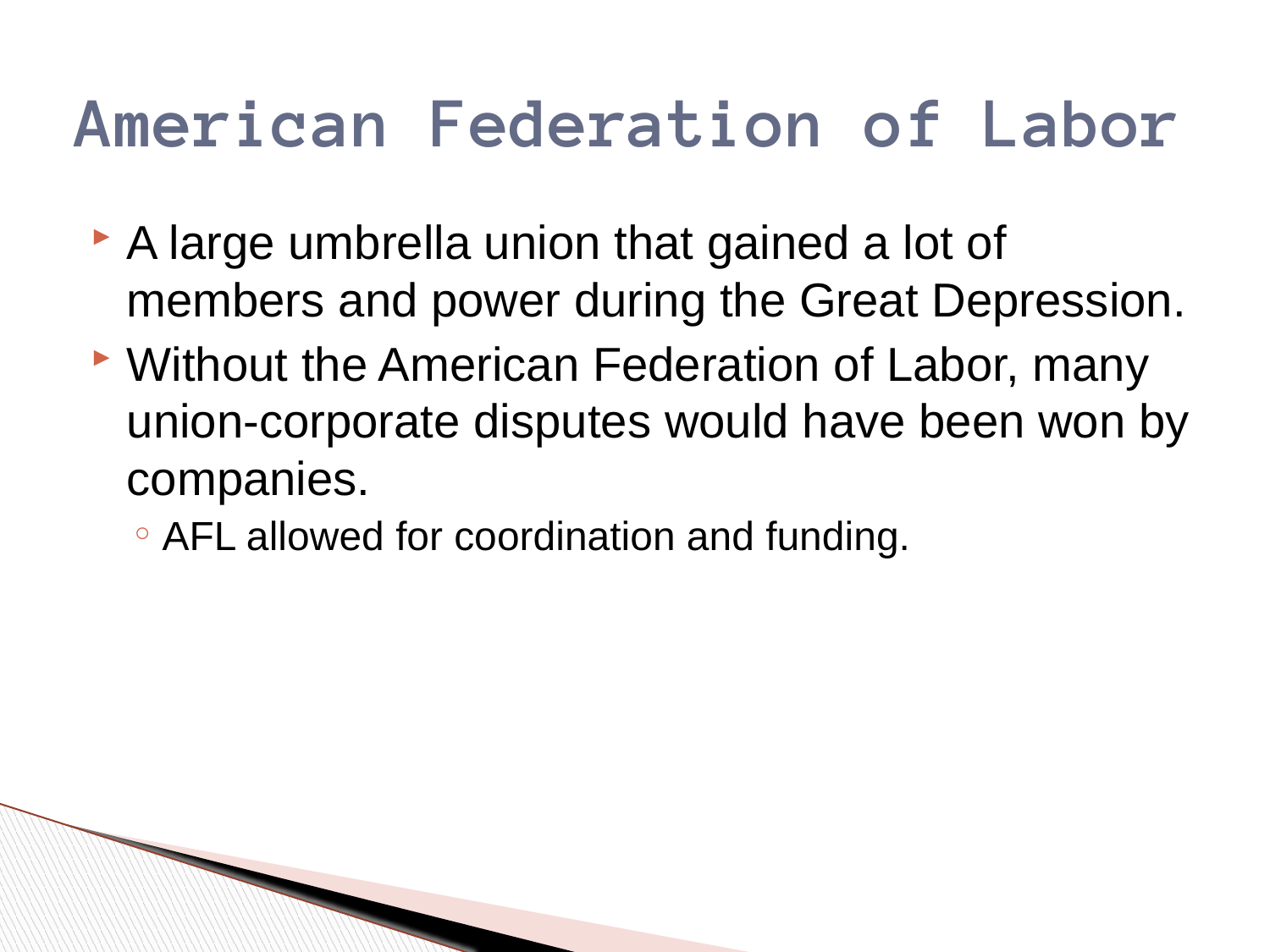

# American Federation of Labor
A large umbrella union that gained a lot of members and power during the Great Depression.
Without the American Federation of Labor, many union-corporate disputes would have been won by companies.
AFL allowed for coordination and funding.